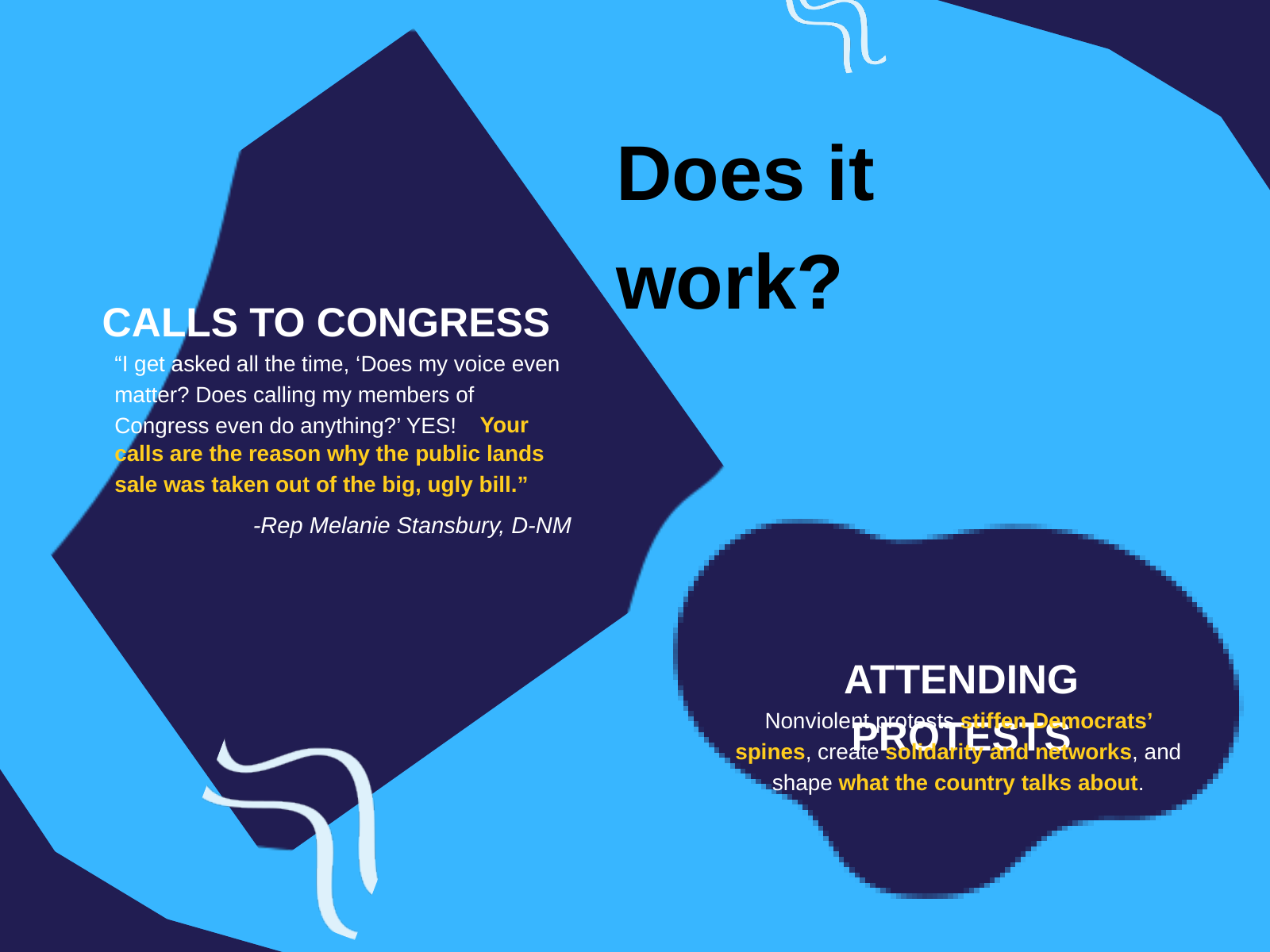

Does it work?

CALLS TO CONGRESS
“I get asked all the time, ‘Does my voice even matter? Does calling my members of Congress even do anything?’ YES!
Your
calls are the reason why the public lands sale was taken out of the big, ugly bill.”

-Rep Melanie Stansbury, D-NM

ATTENDING PROTESTS
Nonviolent protests stiffen Democrats’ spines, create solidarity and networks, and shape what the country talks about.